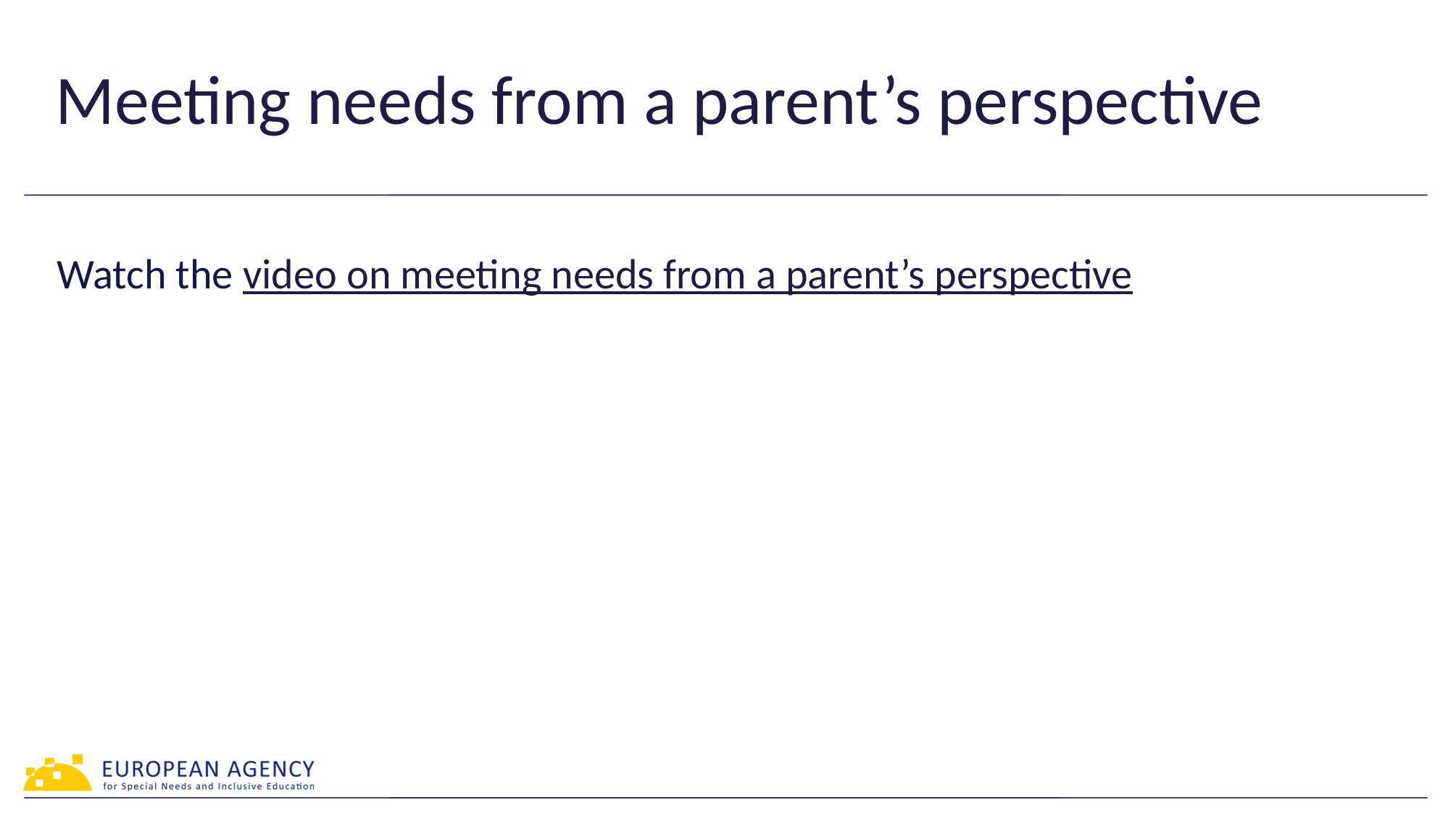

# Meeting needs from a parent’s perspective
Watch the video on meeting needs from a parent’s perspective